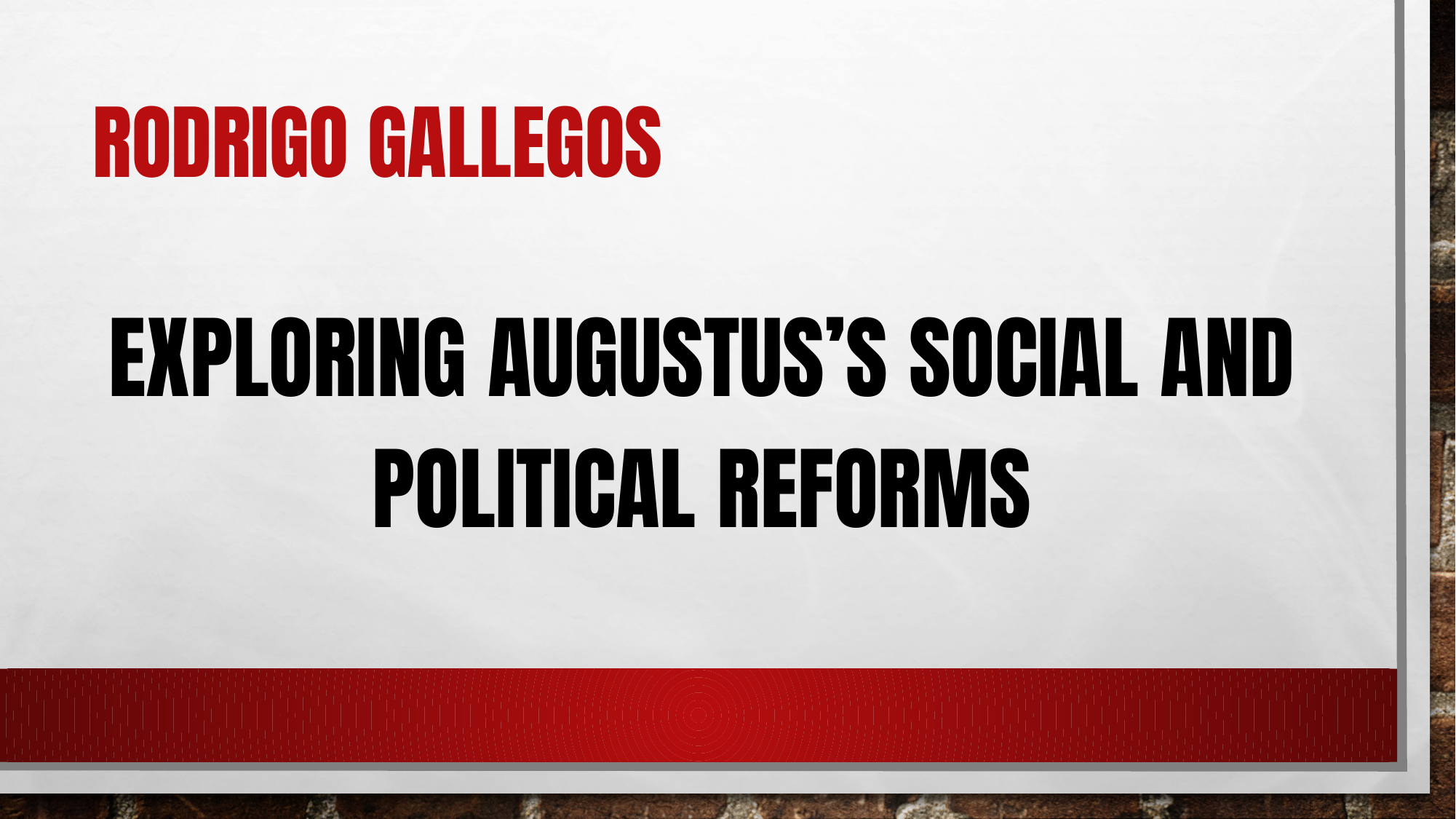

# Rodrigo gallegos
Exploring Augustus’s social and political reforms